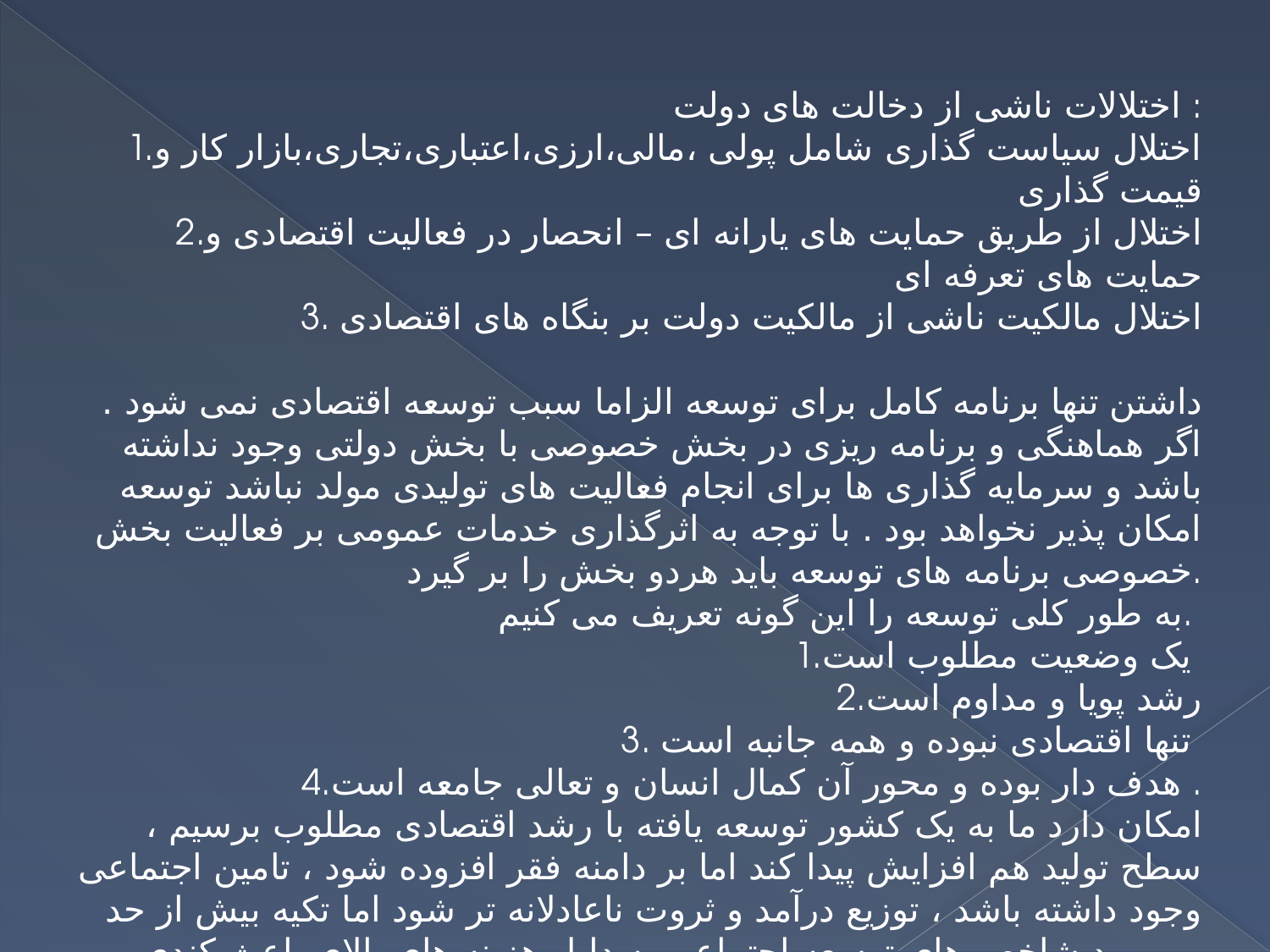

اختلالات ناشی از دخالت های دولت :
1.اختلال سیاست گذاری شامل پولی ،مالی،ارزی،اعتباری،تجاری،بازار کار و قیمت گذاری
2.اختلال از طریق حمایت های یارانه ای – انحصار در فعالیت اقتصادی و حمایت های تعرفه ای
3. اختلال مالکیت ناشی از مالکیت دولت بر بنگاه های اقتصادی

داشتن تنها برنامه کامل برای توسعه الزاما سبب توسعه اقتصادی نمی شود . اگر هماهنگی و برنامه ریزی در بخش خصوصی با بخش دولتی وجود نداشته باشد و سرمایه گذاری ها برای انجام فعالیت های تولیدی مولد نباشد توسعه امکان پذیر نخواهد بود . با توجه به اثرگذاری خدمات عمومی بر فعالیت بخش خصوصی برنامه های توسعه باید هردو بخش را بر گیرد.
به طور کلی توسعه را این گونه تعریف می کنیم.
1.یک وضعیت مطلوب است
2.رشد پویا و مداوم است
3. تنها اقتصادی نبوده و همه جانبه است
4.هدف دار بوده و محور آن کمال انسان و تعالی جامعه است .
امکان دارد ما به یک کشور توسعه یافته با رشد اقتصادی مطلوب برسیم ، سطح تولید هم افزایش پیدا کند اما بر دامنه فقر افزوده شود ، تامین اجتماعی وجود داشته باشد ، توزیع درآمد و ثروت ناعادلانه تر شود اما تکیه بیش از حد بر بهبود شاخص های توسعه اجتماعی به دلیل هزینه های بالای باعث کندی رشد اقتصادی در برخی کشورها می شود .